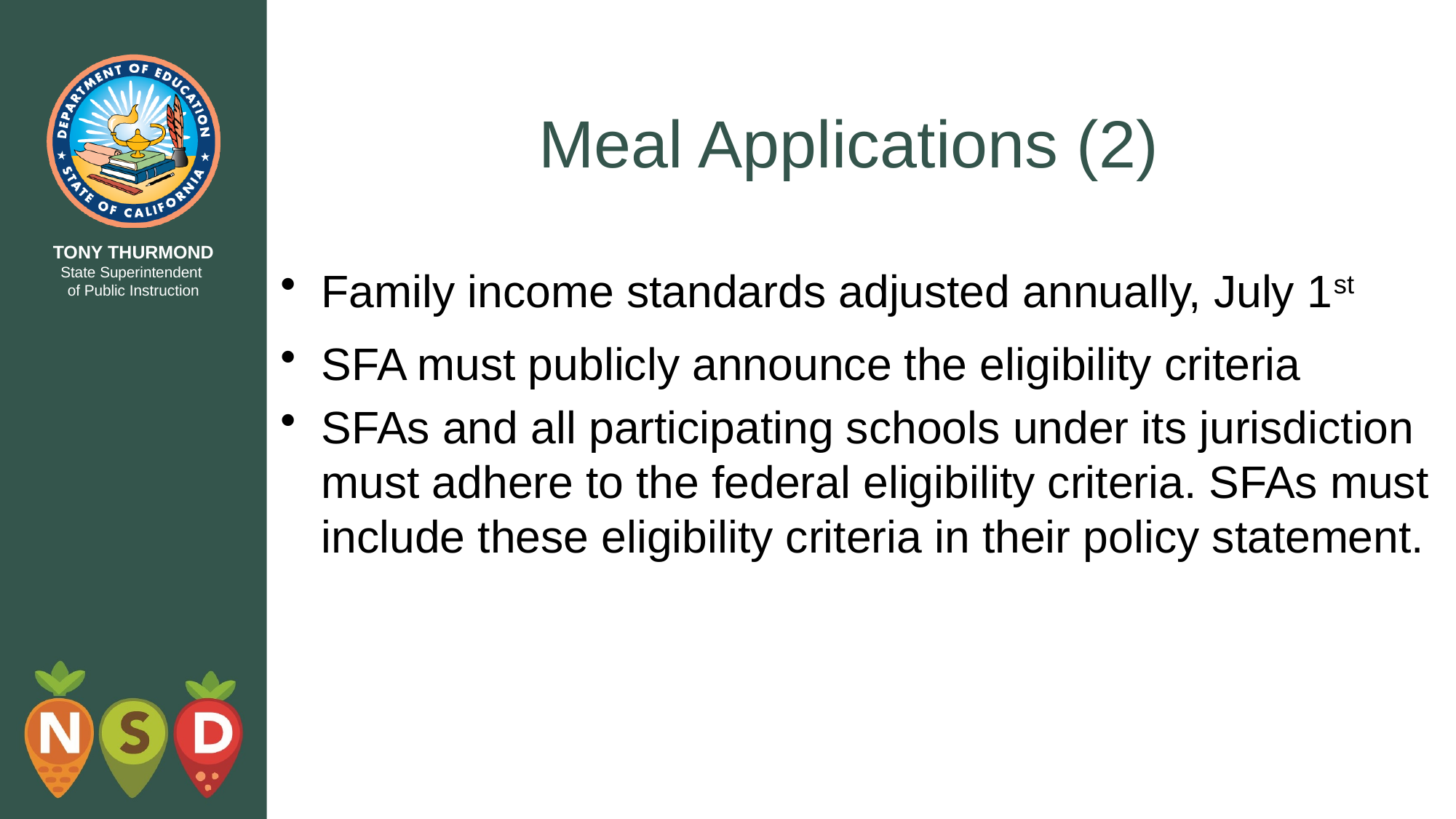

# Meal Applications (2)
Family income standards adjusted annually, July 1st
SFA must publicly announce the eligibility criteria
SFAs and all participating schools under its jurisdiction must adhere to the federal eligibility criteria. SFAs must include these eligibility criteria in their policy statement.